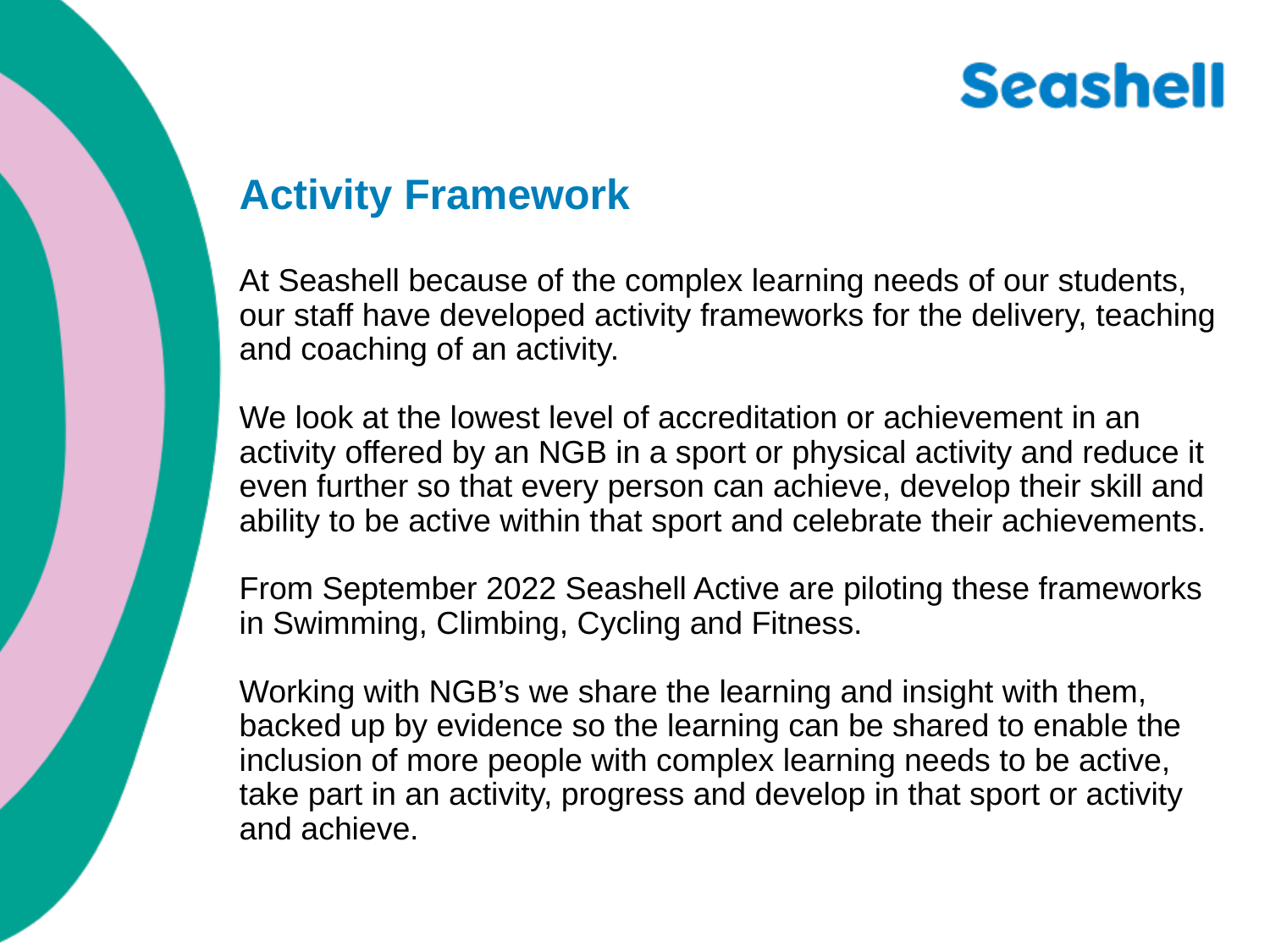

# Activity Framework At Seashell because of the complex learning needs of our students, our staff have developed activity frameworks for the delivery, teaching and coaching of an activity. We look at the lowest level of accreditation or achievement in an activity offered by an NGB in a sport or physical activity and reduce it even further so that every person can achieve, develop their skill and ability to be active within that sport and celebrate their achievements. From September 2022 Seashell Active are piloting these frameworks in Swimming, Climbing, Cycling and Fitness. Working with NGB’s we share the learning and insight with them, backed up by evidence so the learning can be shared to enable the inclusion of more people with complex learning needs to be active, take part in an activity, progress and develop in that sport or activity and achieve.